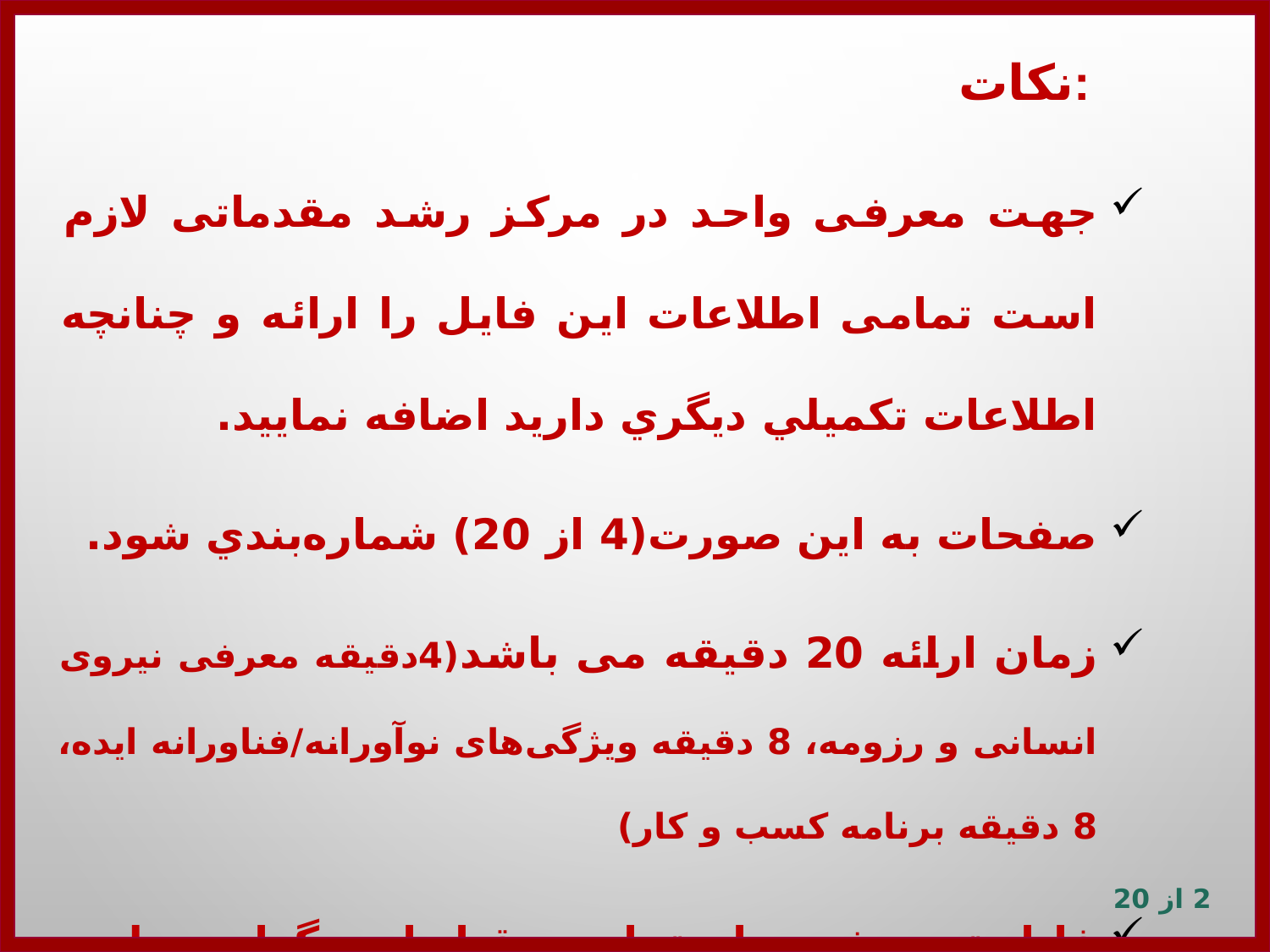

# نکات:
جهت معرفی واحد در مرکز رشد مقدماتی لازم است تمامی اطلاعات این فایل را ارائه و چنانچه اطلاعات تكميلي ديگري داريد اضافه نمایید.
صفحات به اين صورت(4 از 20) شماره‌بندي شود.
زمان ارائه 20 دقیقه می باشد(4دقیقه معرفی نیروی انسانی و رزومه، 8 دقیقه ویژگی‌های نوآورانه/فناورانه ایده، 8 دقیقه برنامه کسب و کار)
فايل تهيه شده را حتما روز قبل از برگزاري جلسه به آدرس   paziresh@istt.ir  ايميل يا روي سامانه بارگذاري  فرماييد.